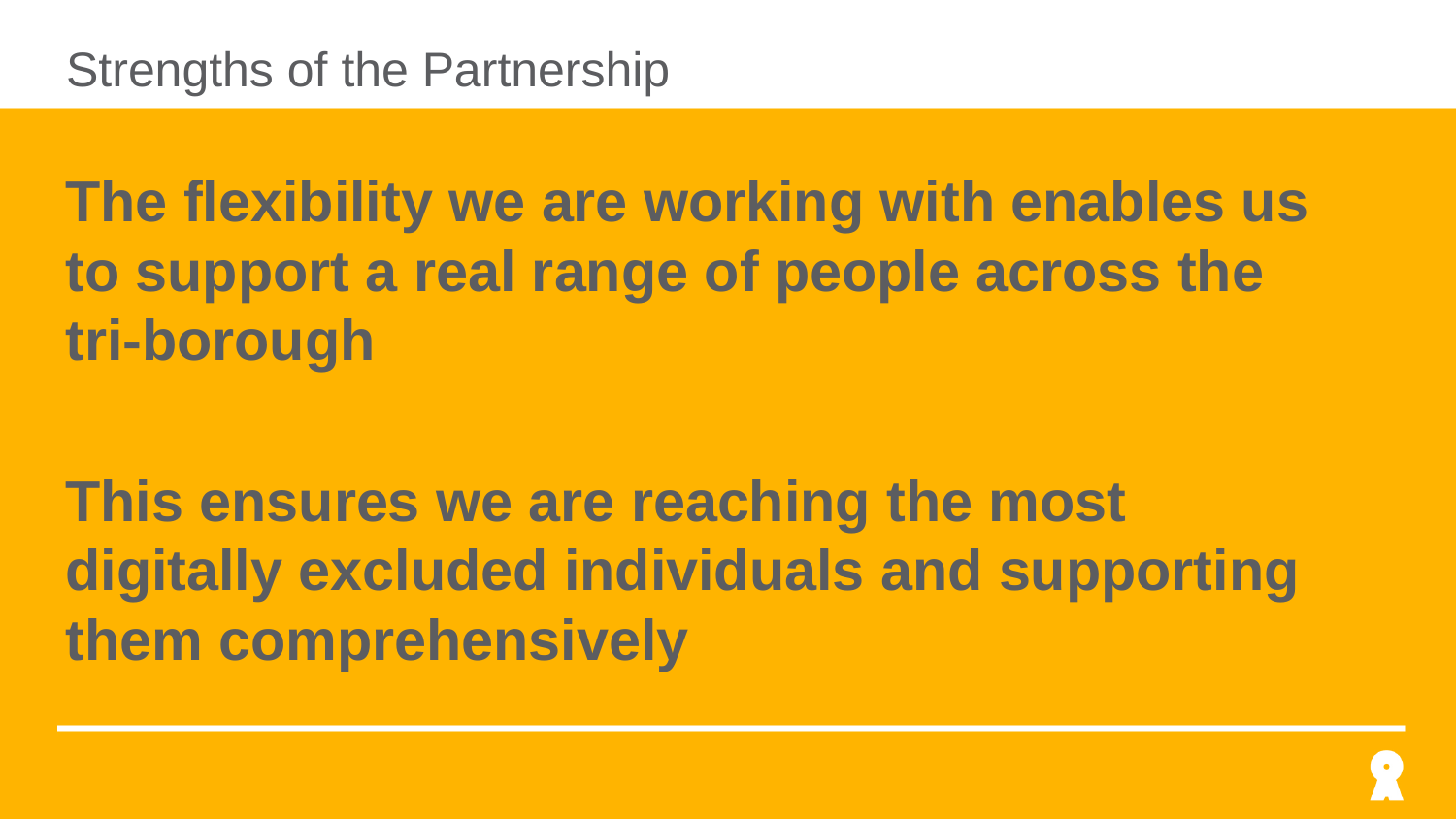

# Strengths of the Partnership
The flexibility we are working with enables us to support a real range of people across the tri-borough

This ensures we are reaching the most digitally excluded individuals and supporting them comprehensively